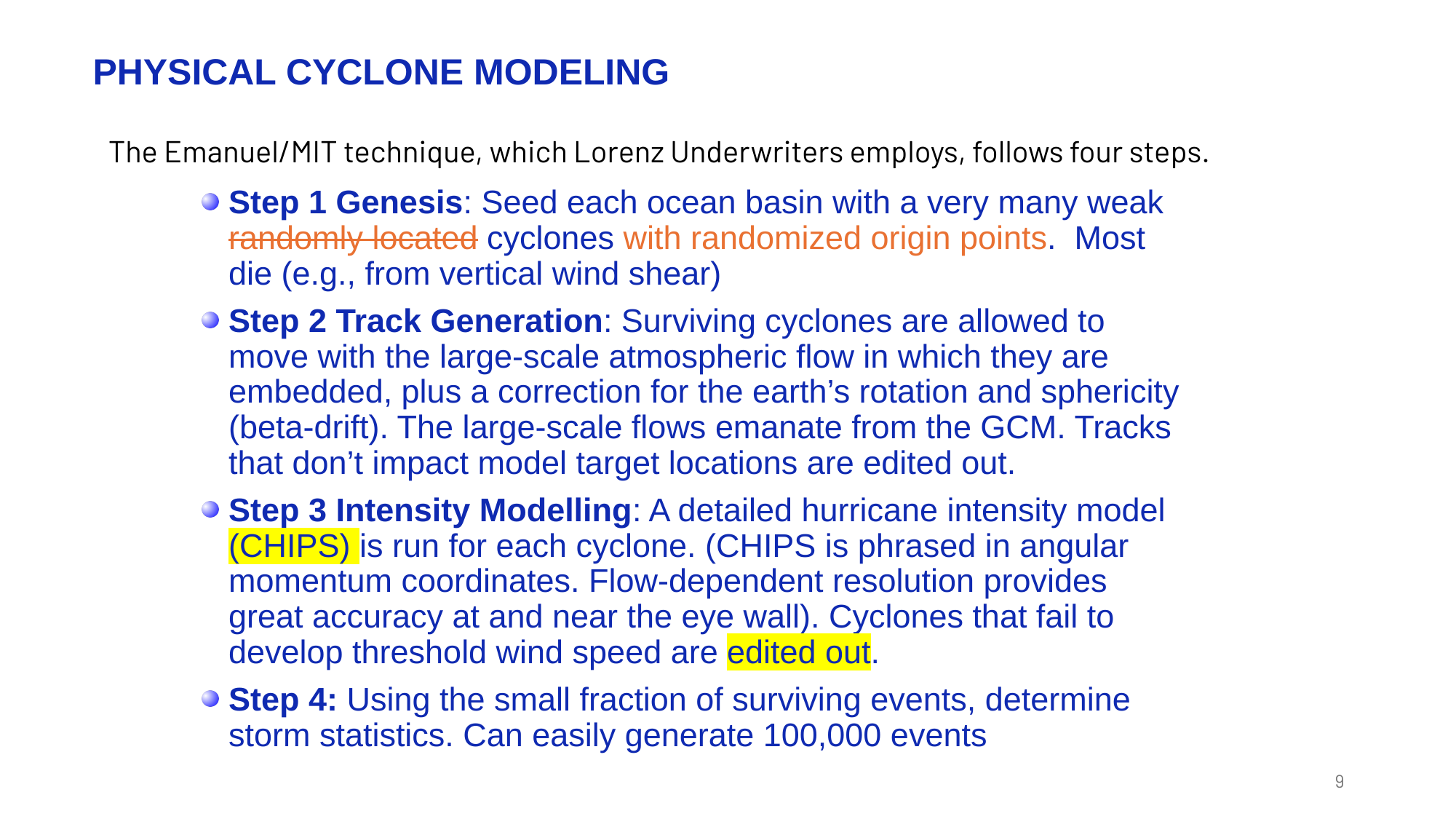

PHYSICAL CYCLONE MODELING
The Emanuel/MIT technique, which Lorenz Underwriters employs, follows four steps.
Step 1 Genesis: Seed each ocean basin with a very many weak randomly located cyclones with randomized origin points.  Most die (e.g., from vertical wind shear)
Step 2 Track Generation: Surviving cyclones are allowed to move with the large-scale atmospheric flow in which they are embedded, plus a correction for the earth’s rotation and sphericity (beta-drift). The large-scale flows emanate from the GCM. Tracks that don’t impact model target locations are edited out.
Step 3 Intensity Modelling: A detailed hurricane intensity model (CHIPS) is run for each cyclone. (CHIPS is phrased in angular momentum coordinates. Flow-dependent resolution provides great accuracy at and near the eye wall). Cyclones that fail to develop threshold wind speed are edited out.
Step 4: Using the small fraction of surviving events, determine storm statistics. Can easily generate 100,000 events
9